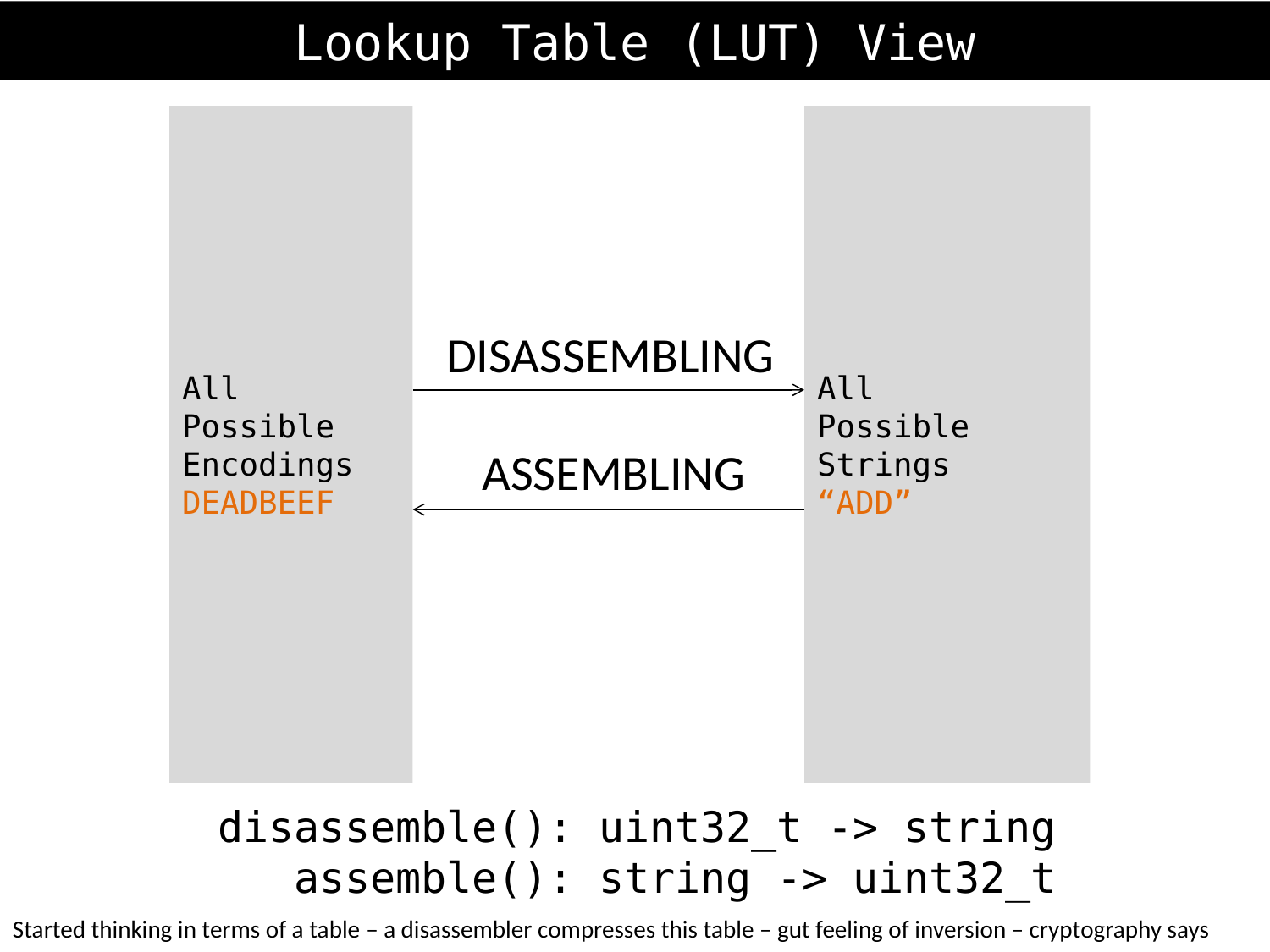

# Lookup Table (LUT) View
All
Possible
Encodings
DEADBEEF
All
Possible
Strings
“ADD”
DISASSEMBLING
ASSEMBLING
disassemble(): uint32_t -> string
   assemble(): string -> uint32_t
Started thinking in terms of a table – a disassembler compresses this table – gut feeling of inversion – cryptography says